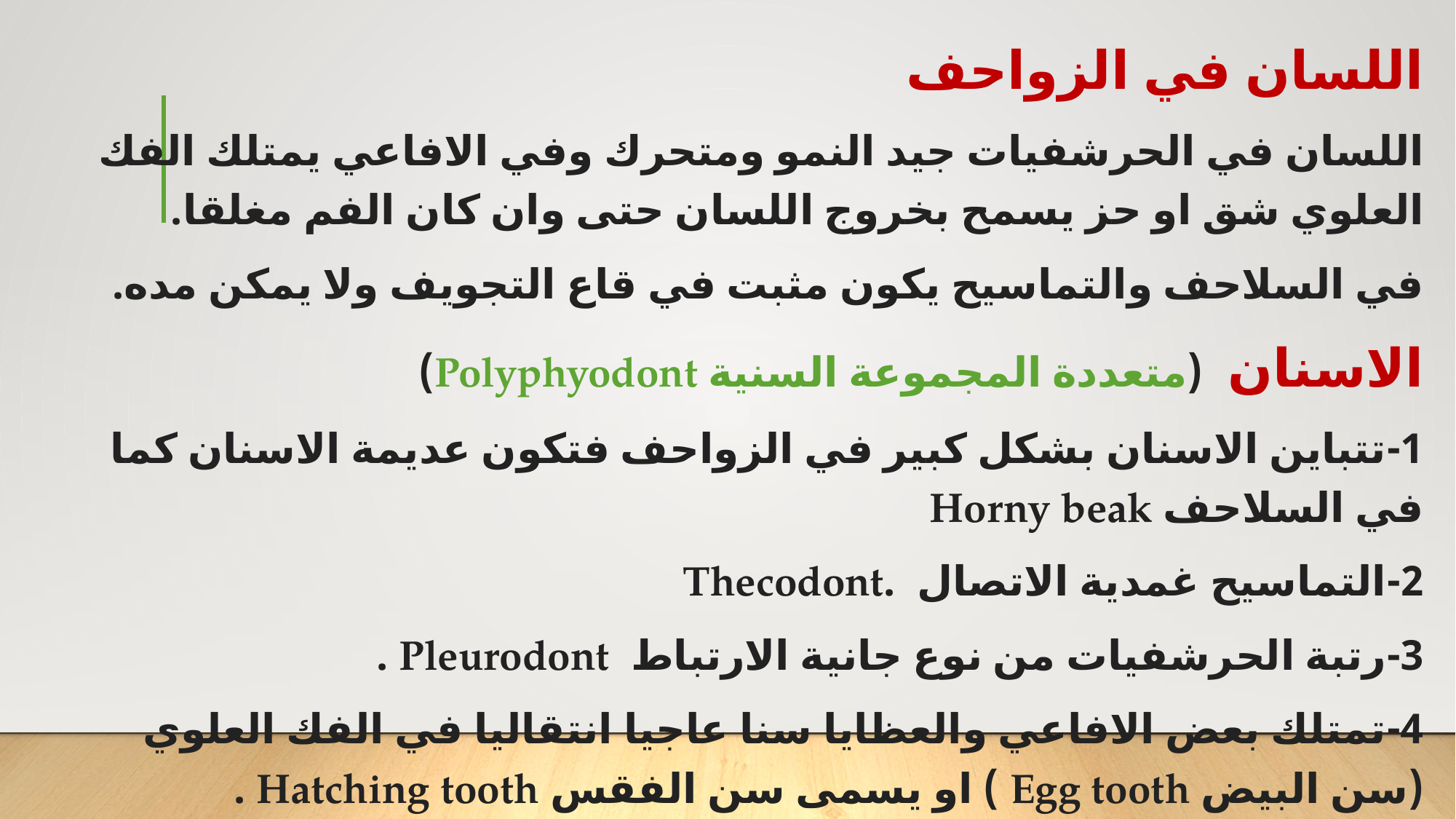

اللسان في الزواحف
اللسان في الحرشفيات جيد النمو ومتحرك وفي الافاعي يمتلك الفك العلوي شق او حز يسمح بخروج اللسان حتى وان كان الفم مغلقا.
في السلاحف والتماسيح يكون مثبت في قاع التجويف ولا يمكن مده.
الاسنان  (متعددة المجموعة السنية Polyphyodont)
1-تتباين الاسنان بشكل كبير في الزواحف فتكون عديمة الاسنان كما في السلاحف Horny beak
2-التماسيح غمدية الاتصال  .Thecodont
3-رتبة الحرشفيات من نوع جانية الارتباط  Pleurodont .
4-تمتلك بعض الافاعي والعظايا سنا عاجيا انتقاليا في الفك العلوي (سن البيض Egg tooth ) او يسمى سن الفقس Hatching tooth .